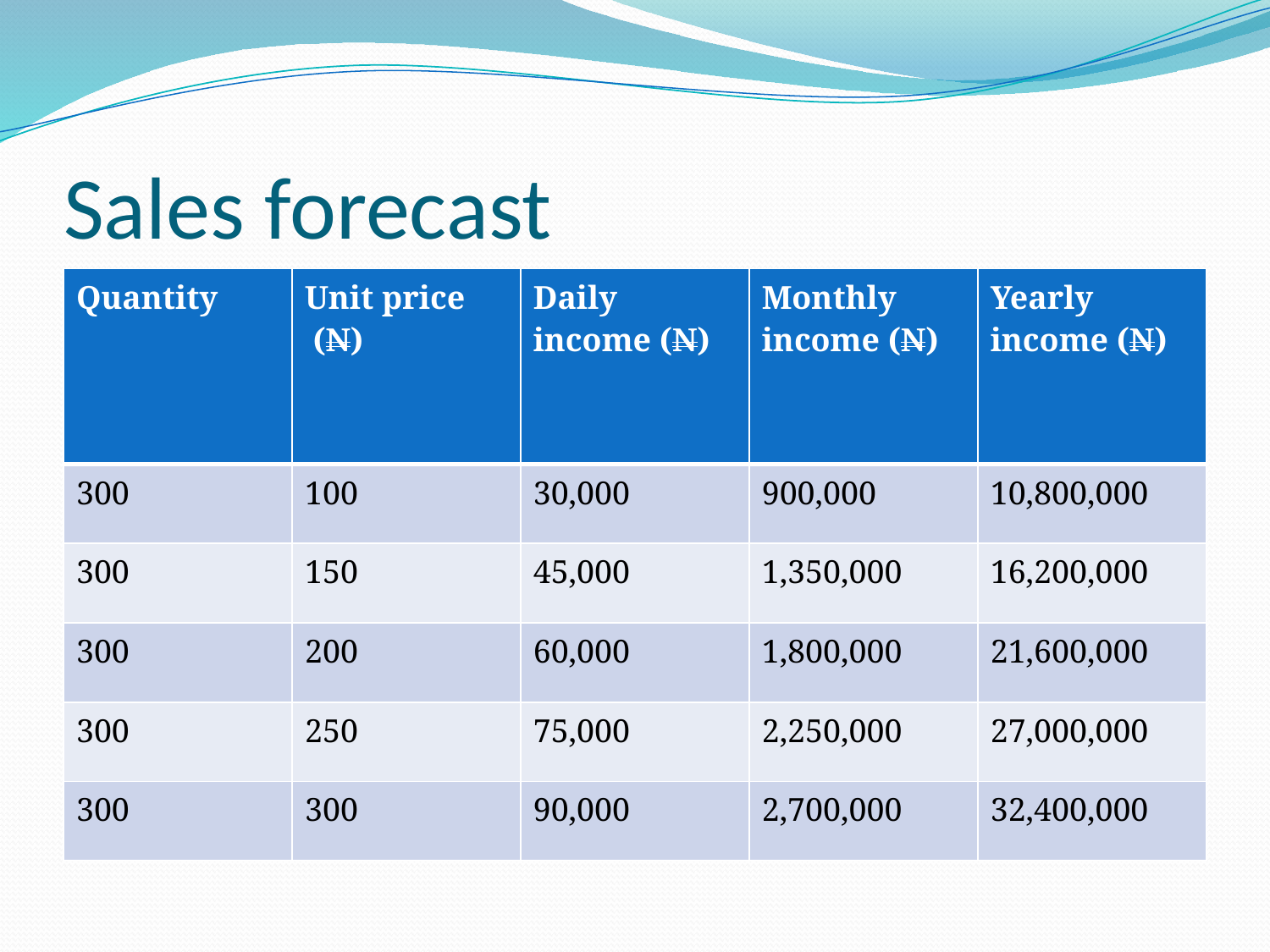

# Sales forecast
| Quantity | Unit price (N) | Daily income (N) | Monthly income (N) | Yearly income (N) |
| --- | --- | --- | --- | --- |
| 300 | 100 | 30,000 | 900,000 | 10,800,000 |
| 300 | 150 | 45,000 | 1,350,000 | 16,200,000 |
| 300 | 200 | 60,000 | 1,800,000 | 21,600,000 |
| 300 | 250 | 75,000 | 2,250,000 | 27,000,000 |
| 300 | 300 | 90,000 | 2,700,000 | 32,400,000 |